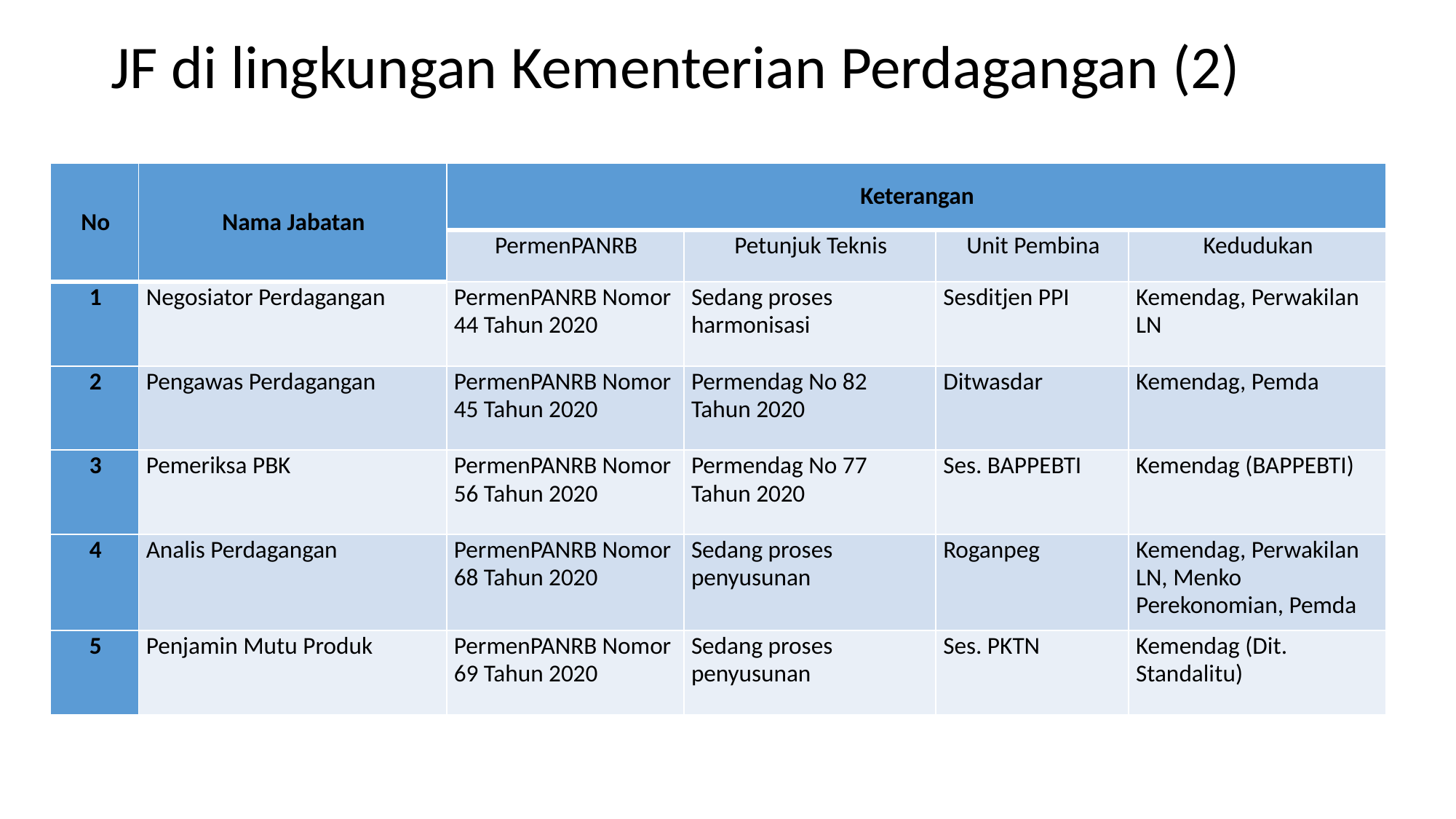

# JF di lingkungan Kementerian Perdagangan (2)
| No | Nama Jabatan | Keterangan |  |  |  |
| --- | --- | --- | --- | --- | --- |
|  |  | PermenPANRB | Petunjuk Teknis | Unit Pembina | Kedudukan |
| 1 | Negosiator Perdagangan | PermenPANRB Nomor 44 Tahun 2020 | Sedang proses harmonisasi | Sesditjen PPI | Kemendag, Perwakilan LN |
| 2 | Pengawas Perdagangan | PermenPANRB Nomor 45 Tahun 2020 | Permendag No 82 Tahun 2020 | Ditwasdar | Kemendag, Pemda |
| 3 | Pemeriksa PBK | PermenPANRB Nomor 56 Tahun 2020 | Permendag No 77 Tahun 2020 | Ses. BAPPEBTI | Kemendag (BAPPEBTI) |
| 4 | Analis Perdagangan | PermenPANRB Nomor 68 Tahun 2020 | Sedang proses penyusunan | Roganpeg | Kemendag, Perwakilan LN, Menko Perekonomian, Pemda |
| 5 | Penjamin Mutu Produk | PermenPANRB Nomor 69 Tahun 2020 | Sedang proses penyusunan | Ses. PKTN | Kemendag (Dit. Standalitu) |